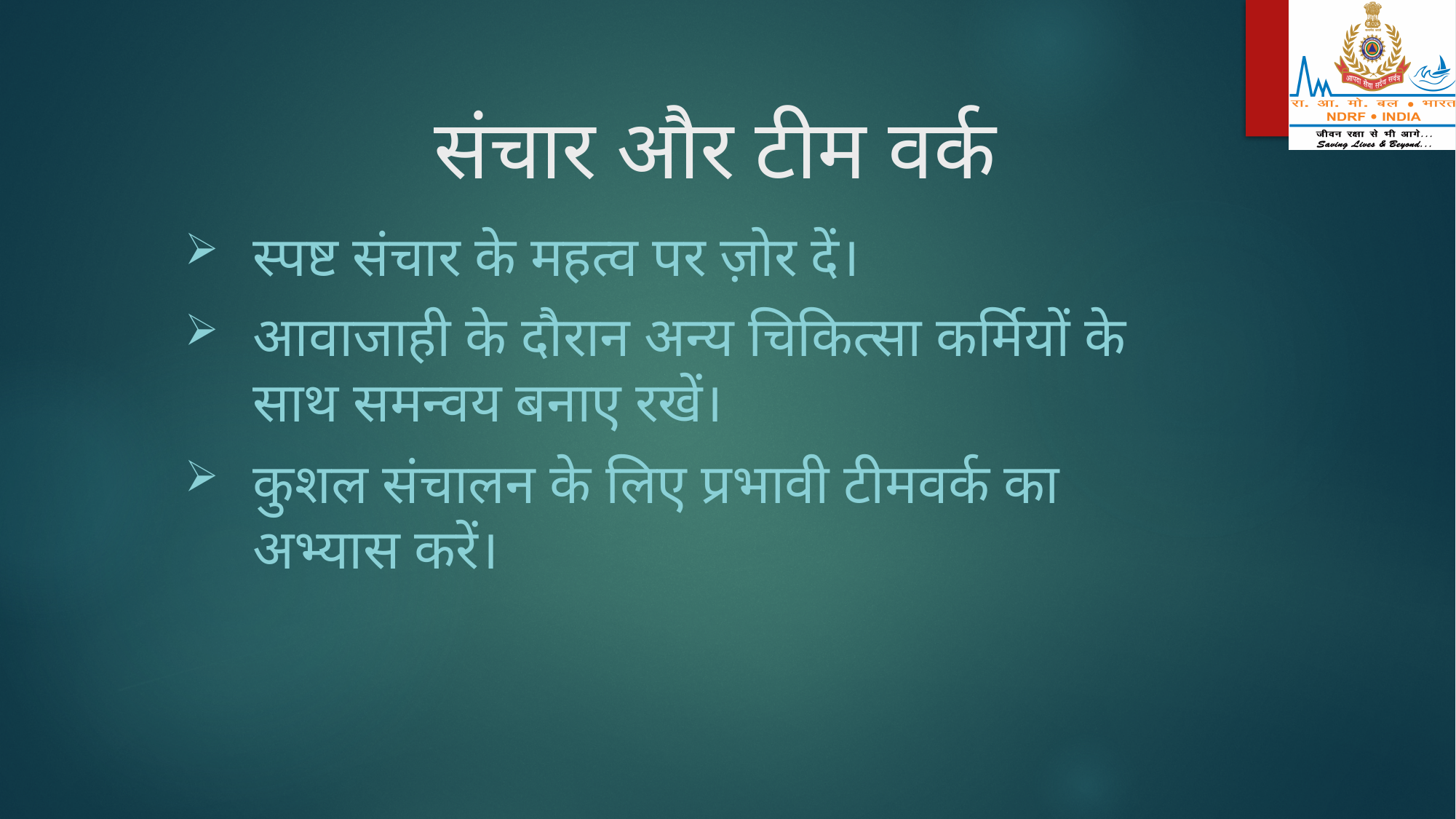

# संचार और टीम वर्क
स्पष्ट संचार के महत्व पर ज़ोर दें।
आवाजाही के दौरान अन्य चिकित्सा कर्मियों के साथ समन्वय बनाए रखें।
कुशल संचालन के लिए प्रभावी टीमवर्क का अभ्यास करें।